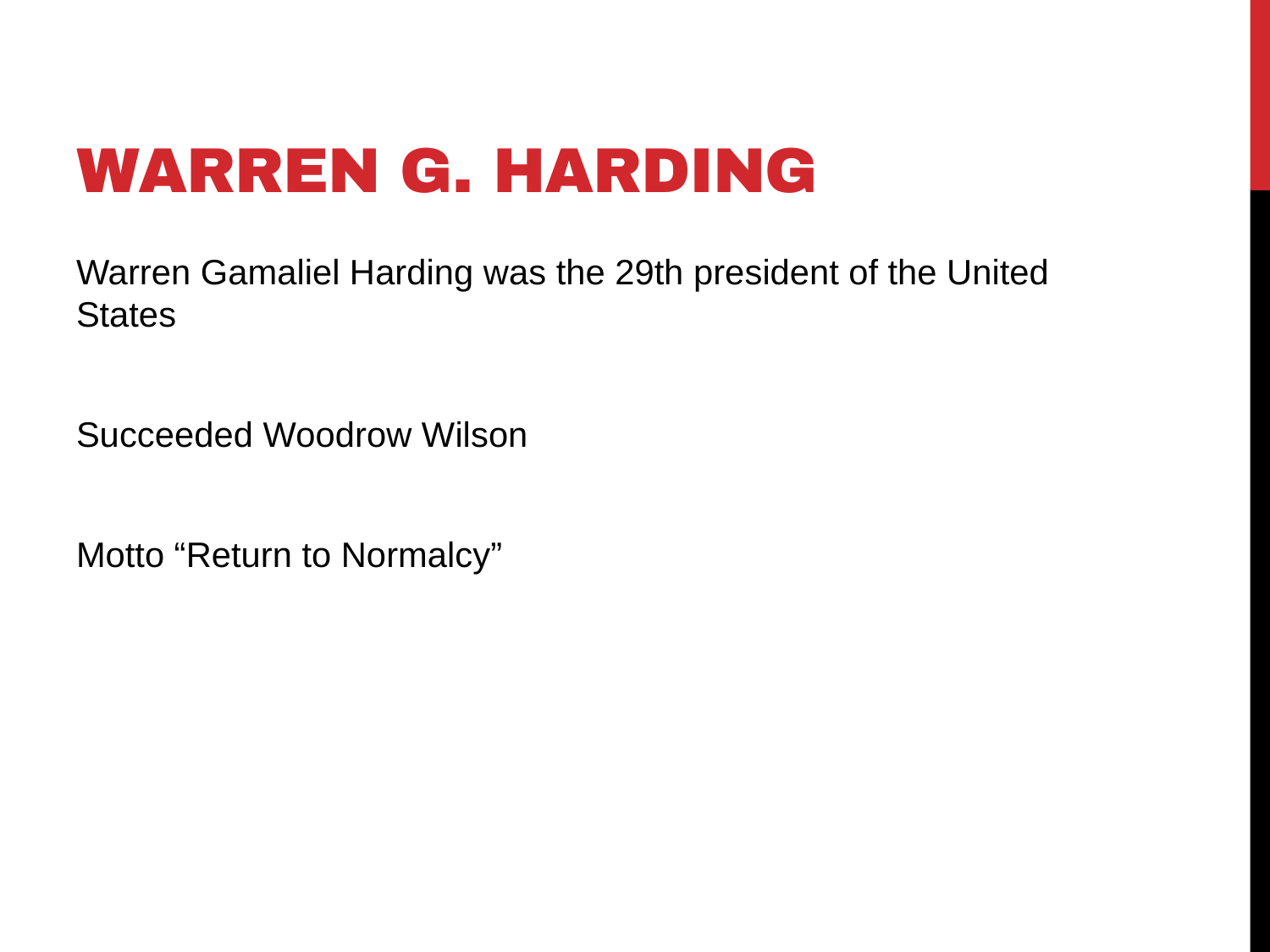

# warren G. Harding
Warren Gamaliel Harding was the 29th president of the United States

Succeeded Woodrow Wilson

Motto “Return to Normalcy”